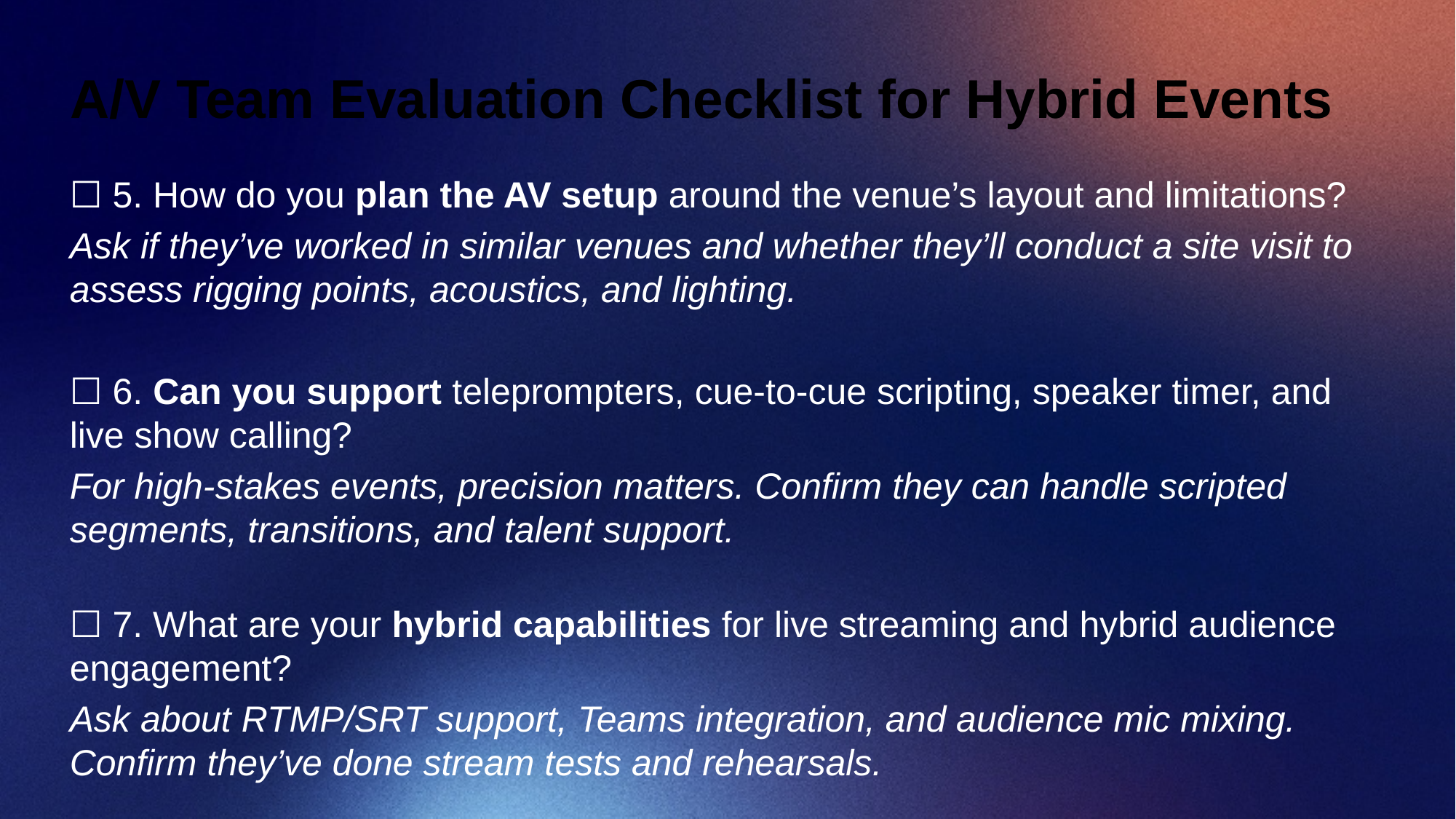

# A/V Team Evaluation Checklist for Hybrid Events
☐ 5. How do you plan the AV setup around the venue’s layout and limitations?
Ask if they’ve worked in similar venues and whether they’ll conduct a site visit to assess rigging points, acoustics, and lighting.

☐ 6. Can you support teleprompters, cue-to-cue scripting, speaker timer, and live show calling?
For high-stakes events, precision matters. Confirm they can handle scripted segments, transitions, and talent support.
☐ 7. What are your hybrid capabilities for live streaming and hybrid audience engagement?
Ask about RTMP/SRT support, Teams integration, and audience mic mixing. Confirm they’ve done stream tests and rehearsals.